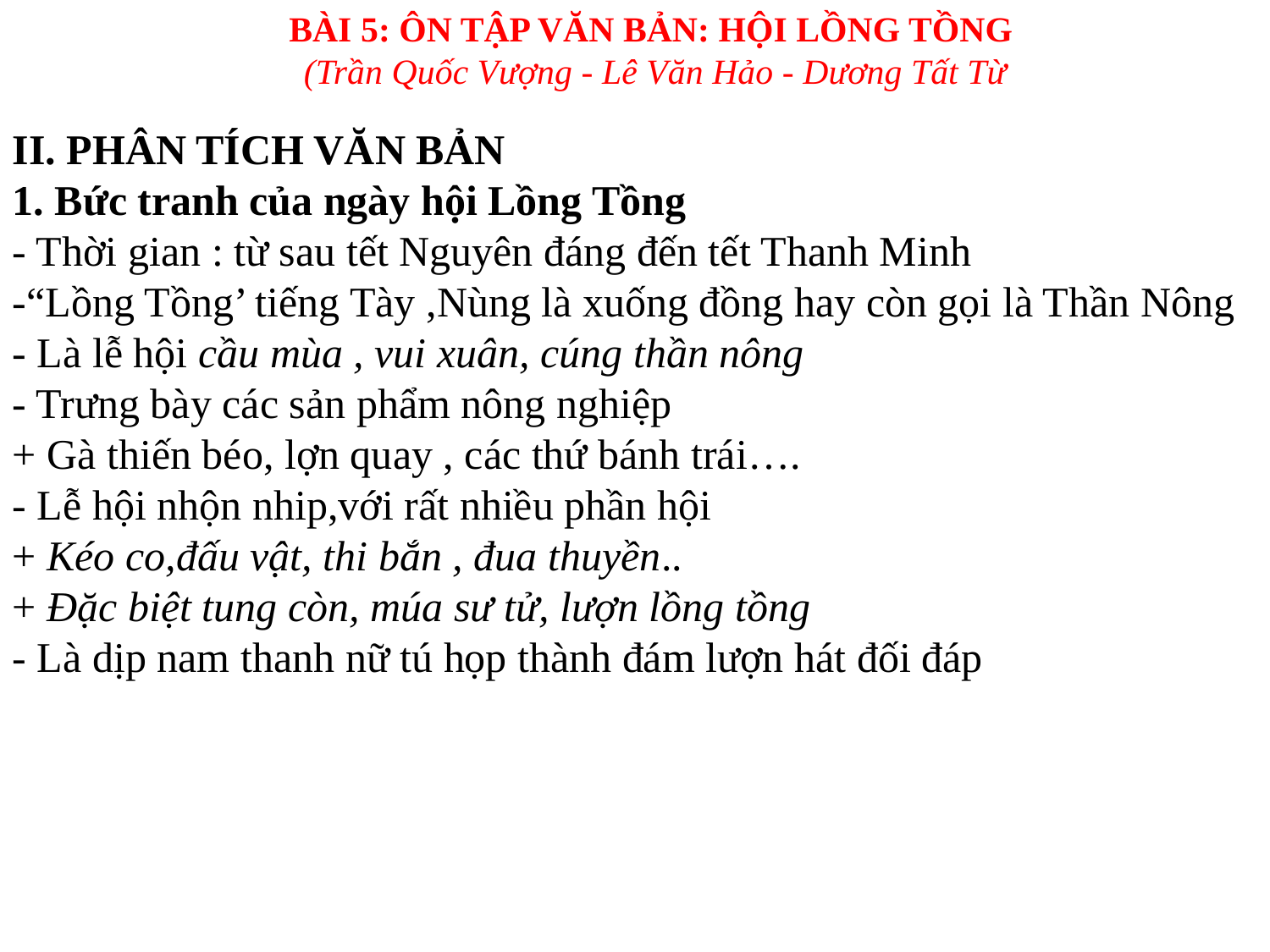

BÀI 5: ÔN TẬP VĂN BẢN: HỘI LỒNG TỒNG
 (Trần Quốc Vượng - Lê Văn Hảo - Dương Tất Từ

II. PHÂN TÍCH VĂN BẢN
1. Bức tranh của ngày hội Lồng Tồng
- Thời gian : từ sau tết Nguyên đáng đến tết Thanh Minh
-“Lồng Tồng’ tiếng Tày ,Nùng là xuống đồng hay còn gọi là Thần Nông
- Là lễ hội cầu mùa , vui xuân, cúng thần nông
- Trưng bày các sản phẩm nông nghiệp
+ Gà thiến béo, lợn quay , các thứ bánh trái….
- Lễ hội nhộn nhip,với rất nhiều phần hội
+ Kéo co,đấu vật, thi bắn , đua thuyền..
+ Đặc biệt tung còn, múa sư tử, lượn lồng tồng
- Là dịp nam thanh nữ tú họp thành đám lượn hát đối đáp